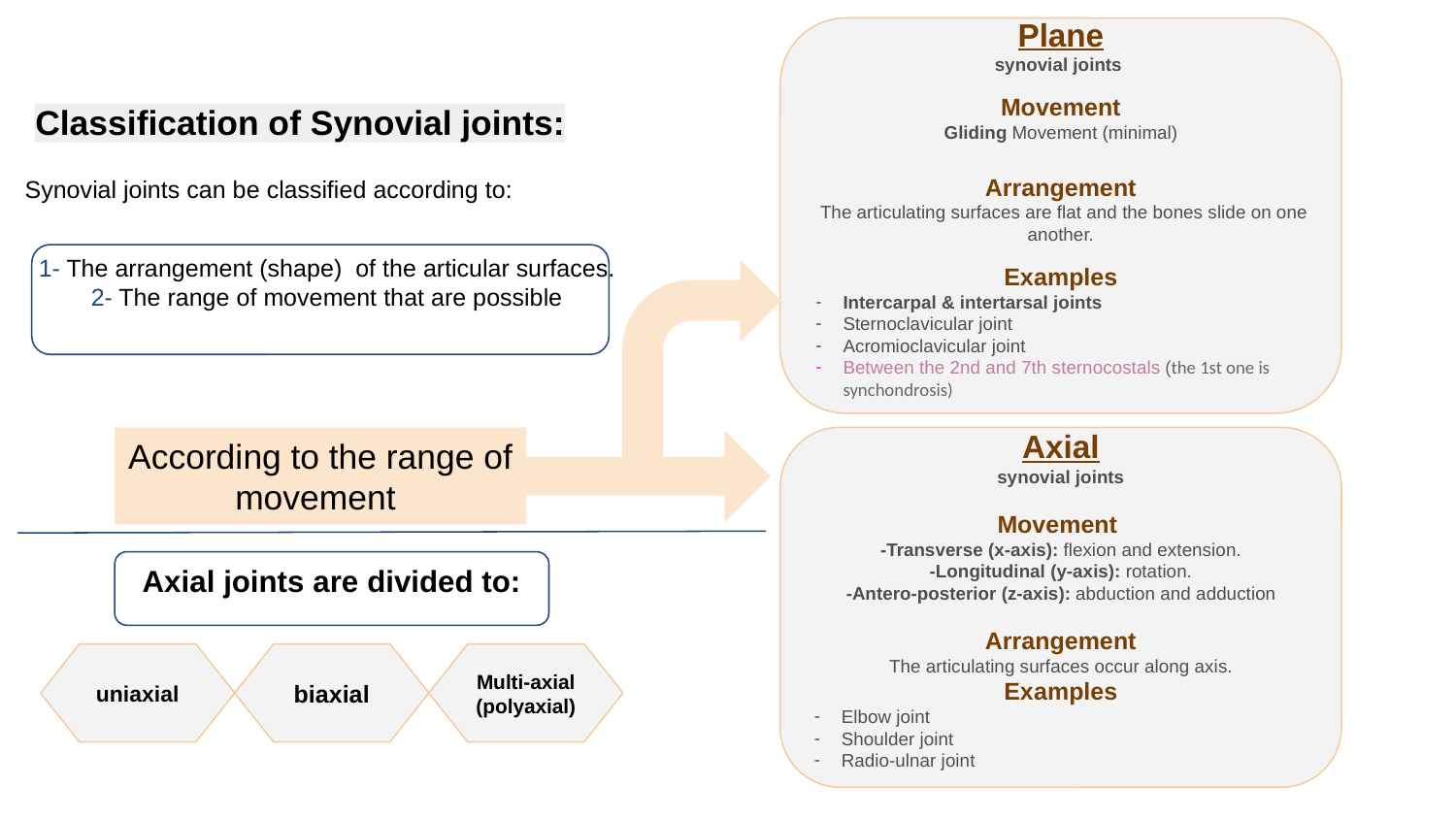

Plane
synovial joints

Movement
Gliding Movement (minimal)

Arrangement
 The articulating surfaces are flat and the bones slide on one another.

Examples
Intercarpal & intertarsal joints
Sternoclavicular joint
Acromioclavicular joint
Between the 2nd and 7th sternocostals (the 1st one is synchondrosis)

Classiﬁcation of Synovial joints:

Synovial joints can be classiﬁed according to:

   1- The arrangement (shape)  of the articular surfaces.
  2- The range of movement that are possible

According to the range of movement
Axial
synovial joints

Movement
-Transverse (x-axis): flexion and extension.
-Longitudinal (y-axis): rotation.
-Antero-posterior (z-axis): abduction and adduction

Arrangement
The articulating surfaces occur along axis.
Examples
Elbow joint
Shoulder joint
Radio-ulnar joint

Axial joints are divided to:

uniaxial
biaxial
Multi-axial
(polyaxial)